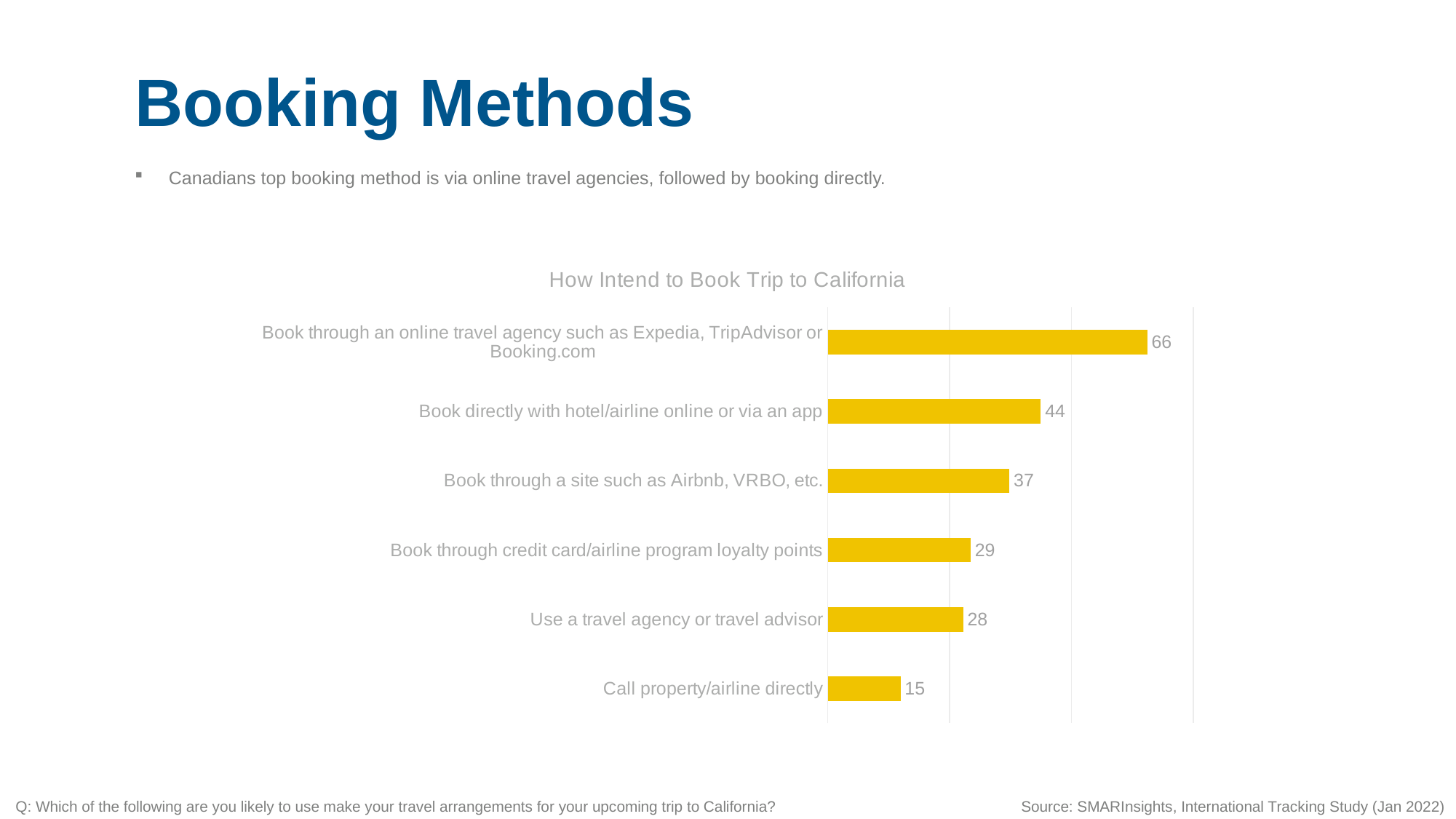

Booking Methods
Canadians top booking method is via online travel agencies, followed by booking directly.

### Chart: How Intend to Book Trip to California

| Category | Series 1 |
|---|---|
| Book through an online travel agency such as Expedia, TripAdvisor or Booking.com | 65.55269922879178 |
| Book directly with hotel/airline online or via an app | 43.70179948586118 |
| Book through a site such as Airbnb, VRBO, etc. | 37.275064267352185 |
| Book through credit card/airline program loyalty points | 29.30591259640103 |
| Use a travel agency or travel advisor | 27.763496143958864 |
| Call property/airline directly | 14.910025706940875 |
Q: Which of the following are you likely to use make your travel arrangements for your upcoming trip to California?

Source: SMARInsights, International Tracking Study (Jan 2022)